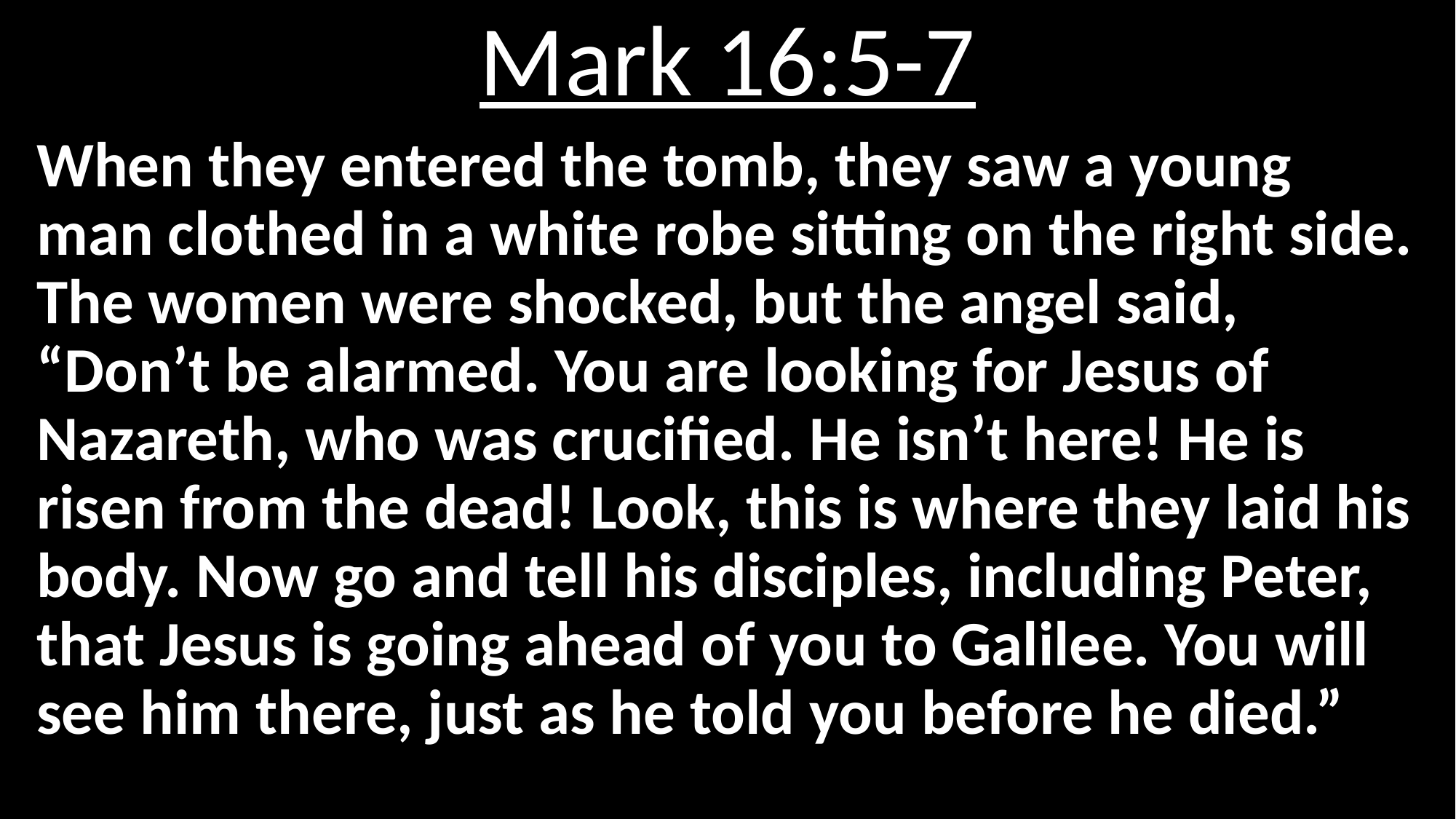

# Mark 16:5-7
When they entered the tomb, they saw a young man clothed in a white robe sitting on the right side. The women were shocked, but the angel said, “Don’t be alarmed. You are looking for Jesus of Nazareth, who was crucified. He isn’t here! He is risen from the dead! Look, this is where they laid his body. Now go and tell his disciples, including Peter, that Jesus is going ahead of you to Galilee. You will see him there, just as he told you before he died.”